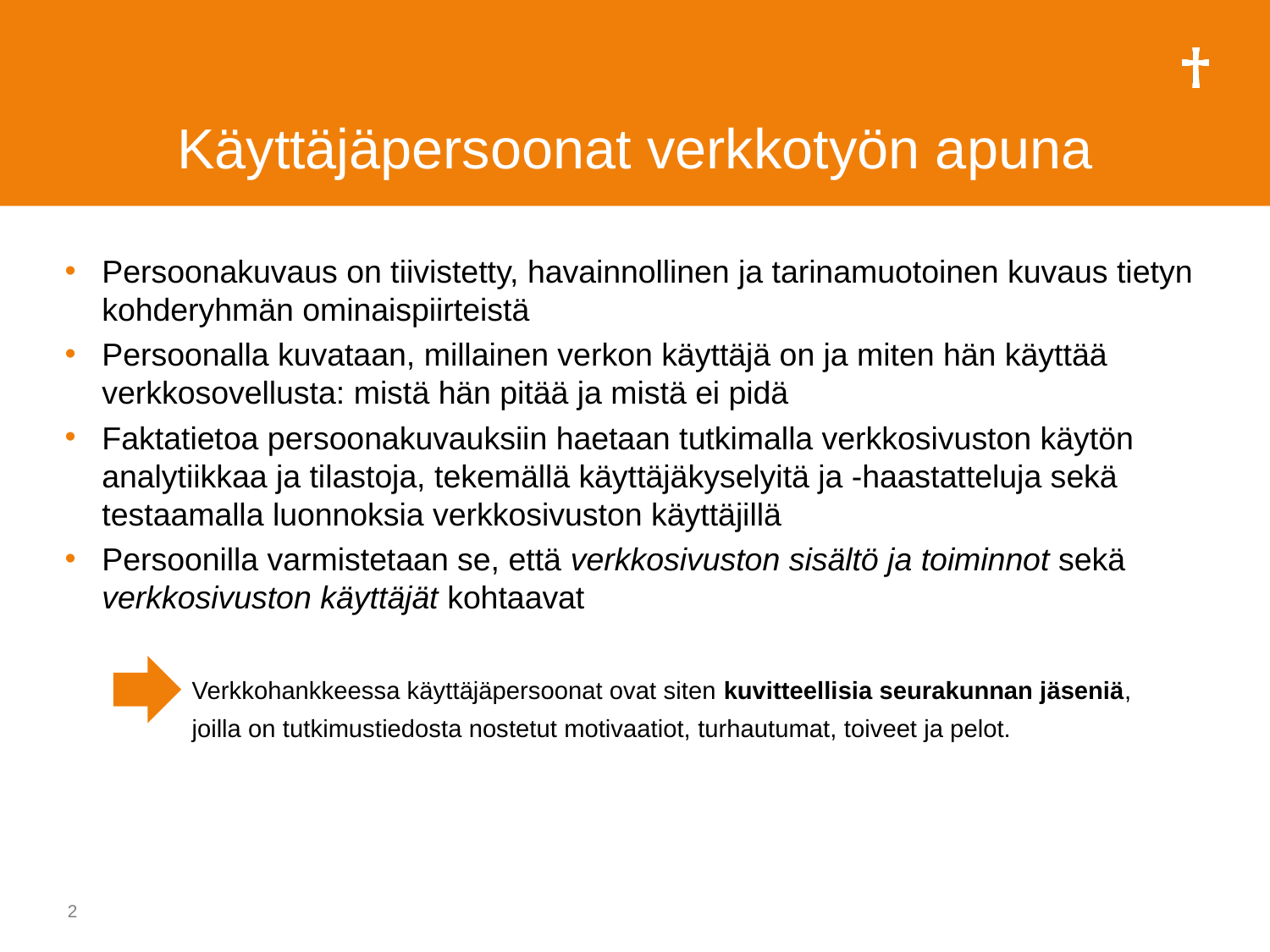

# Käyttäjäpersoonat verkkotyön apuna
Persoonakuvaus on tiivistetty, havainnollinen ja tarinamuotoinen kuvaus tietyn kohderyhmän ominaispiirteistä
Persoonalla kuvataan, millainen verkon käyttäjä on ja miten hän käyttää verkkosovellusta: mistä hän pitää ja mistä ei pidä
Faktatietoa persoonakuvauksiin haetaan tutkimalla verkkosivuston käytön analytiikkaa ja tilastoja, tekemällä käyttäjäkyselyitä ja -haastatteluja sekä testaamalla luonnoksia verkkosivuston käyttäjillä
Persoonilla varmistetaan se, että verkkosivuston sisältö ja toiminnot sekä verkkosivuston käyttäjät kohtaavat

	Verkkohankkeessa käyttäjäpersoonat ovat siten kuvitteellisia seurakunnan jäseniä,
	joilla on tutkimustiedosta nostetut motivaatiot, turhautumat, toiveet ja pelot.

2